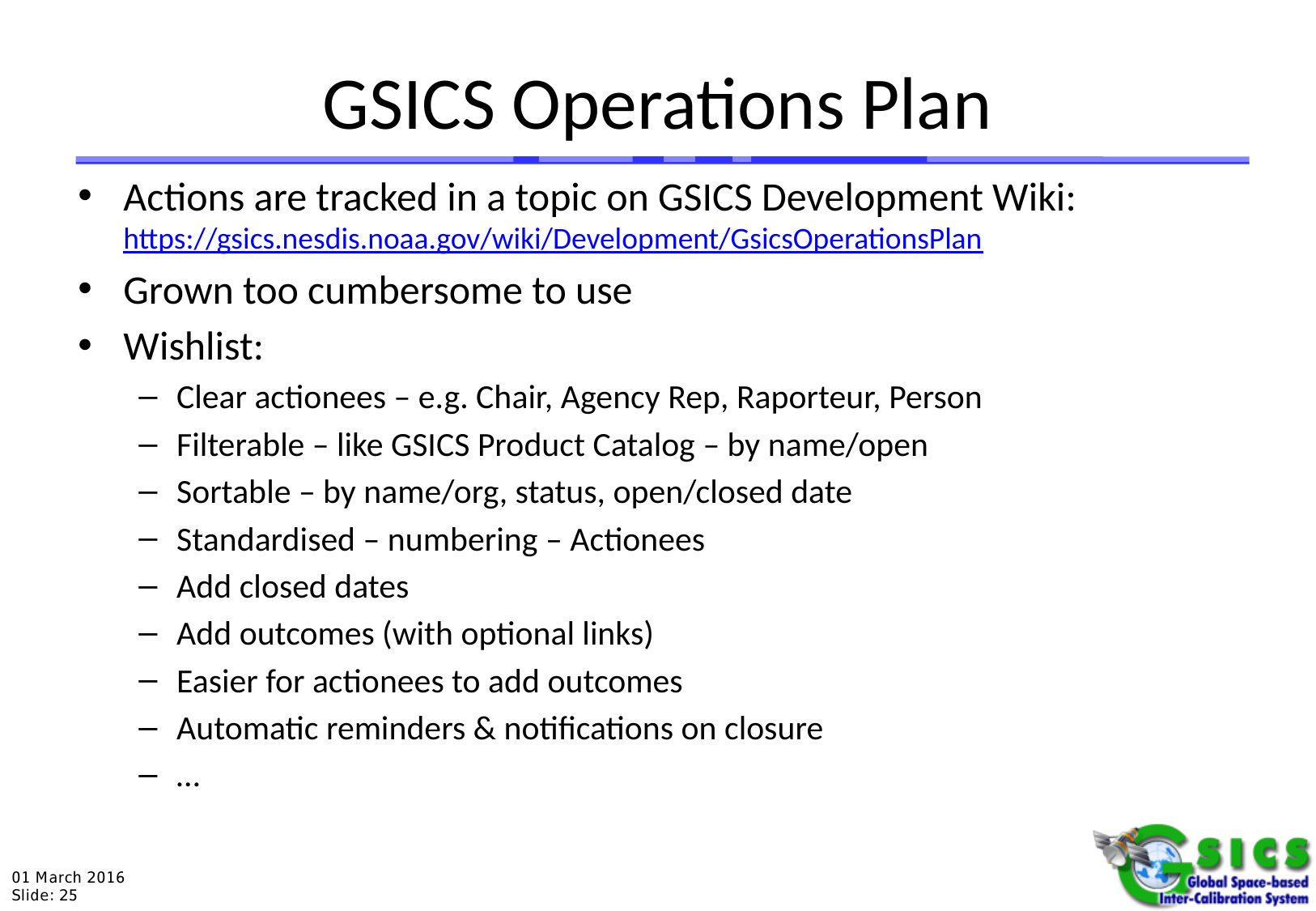

# GSICS Operations Plan
Actions are tracked in a topic on GSICS Development Wiki: https://gsics.nesdis.noaa.gov/wiki/Development/GsicsOperationsPlan
Grown too cumbersome to use
Wishlist:
Clear actionees – e.g. Chair, Agency Rep, Raporteur, Person
Filterable – like GSICS Product Catalog – by name/open
Sortable – by name/org, status, open/closed date
Standardised – numbering – Actionees
Add closed dates
Add outcomes (with optional links)
Easier for actionees to add outcomes
Automatic reminders & notifications on closure
…